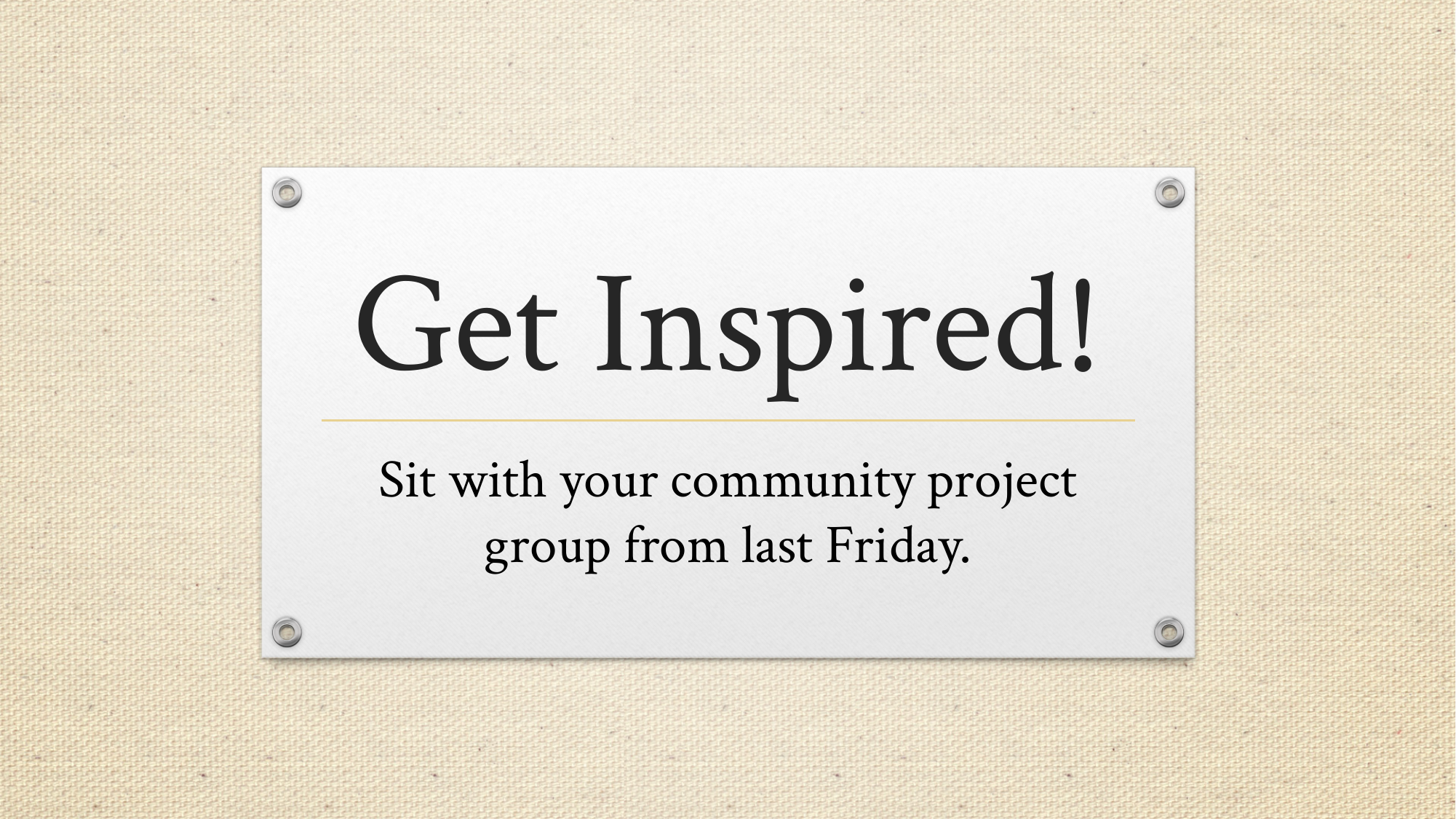

# Get Inspired!
Sit with your community project group from last Friday.